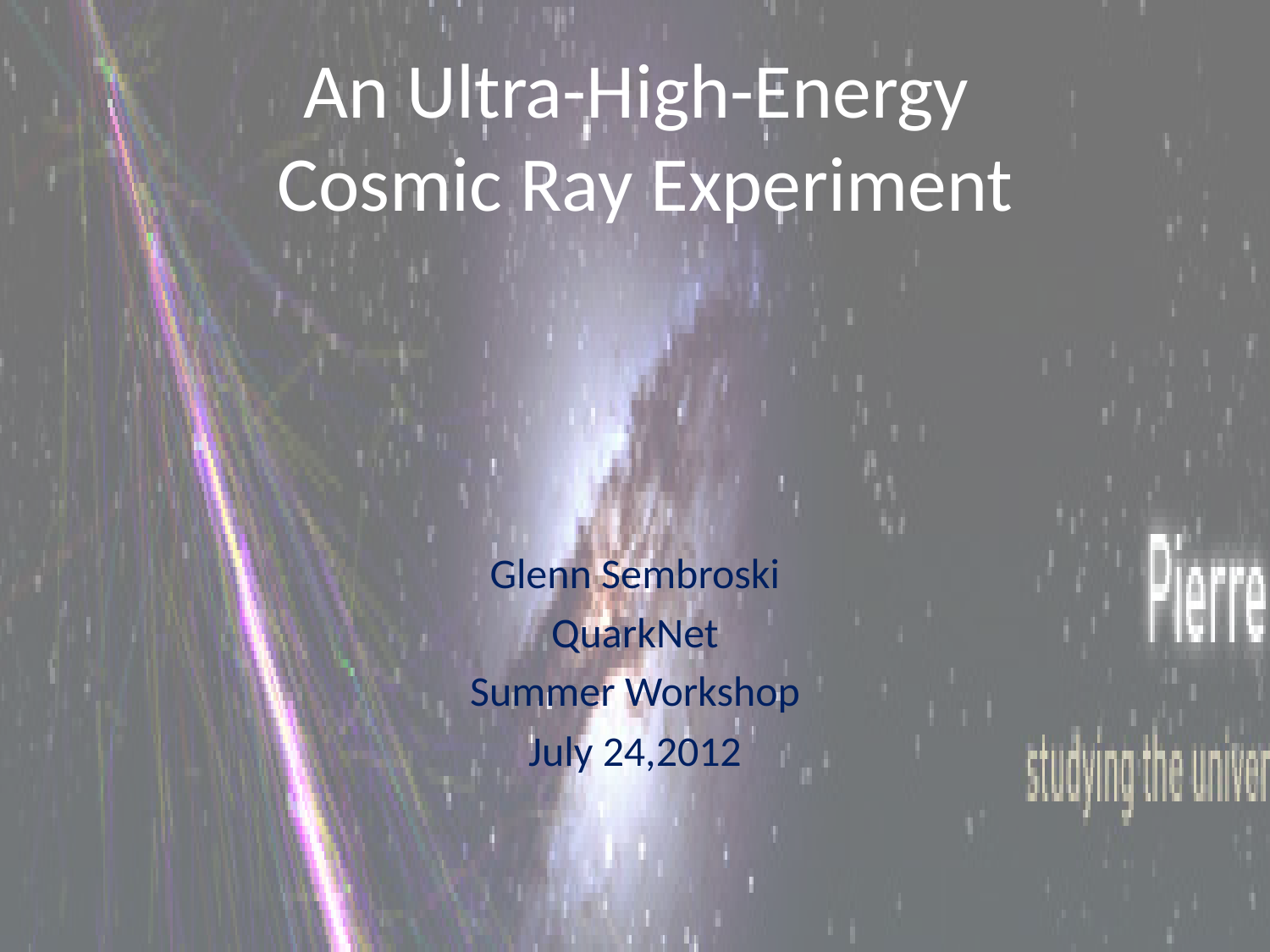

# An Ultra-High-Energy Cosmic Ray Experiment
Glenn Sembroski
QuarkNet
Summer Workshop
July 24,2012